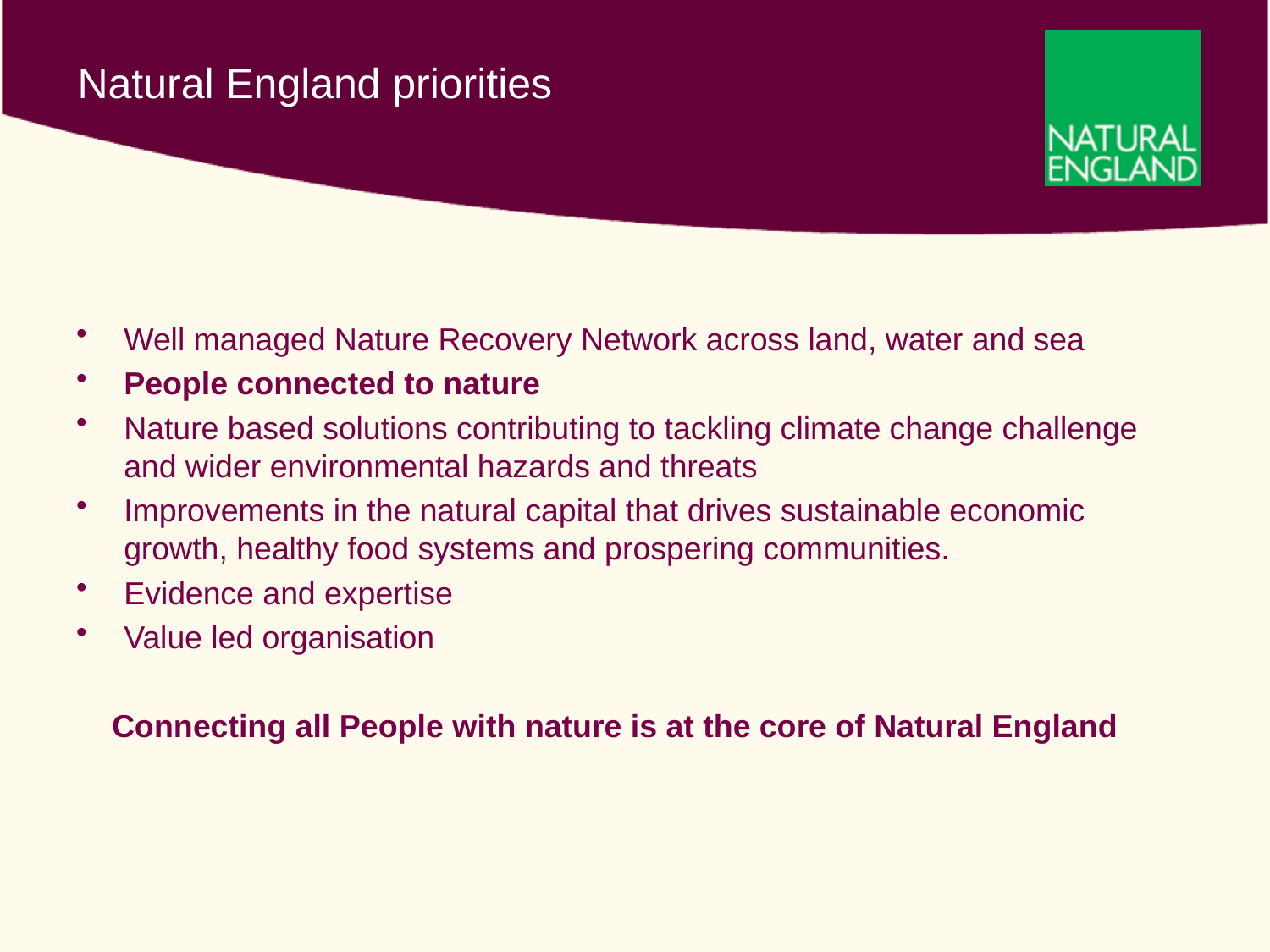

# Natural England priorities
Well managed Nature Recovery Network across land, water and sea
People connected to nature
Nature based solutions contributing to tackling climate change challenge and wider environmental hazards and threats
Improvements in the natural capital that drives sustainable economic growth, healthy food systems and prospering communities.
Evidence and expertise
Value led organisation

    Connecting all People with nature is at the core of Natural England